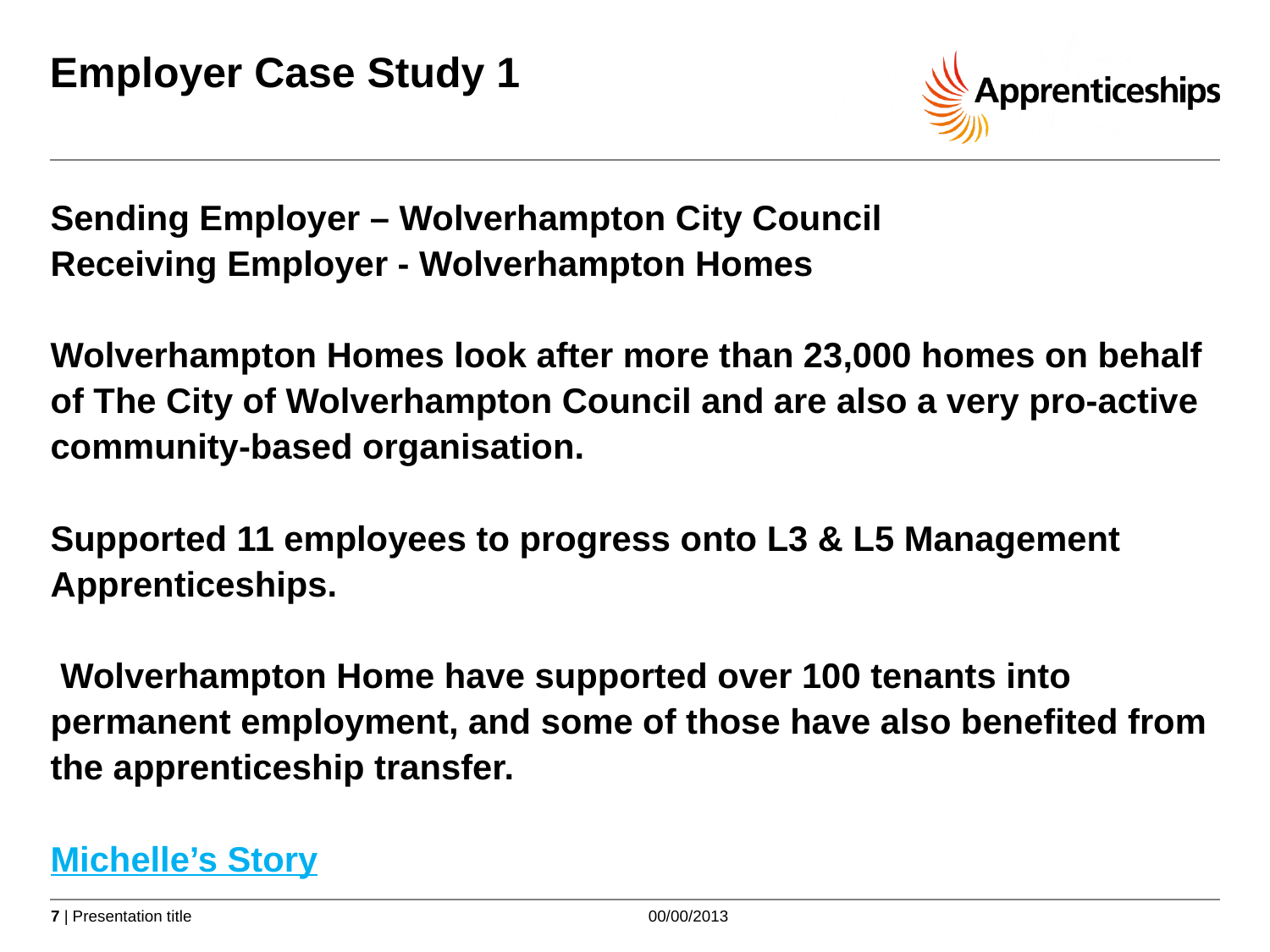

# Employer Case Study 1
Sending Employer – Wolverhampton City Council
Receiving Employer - Wolverhampton Homes

Wolverhampton Homes look after more than 23,000 homes on behalf of The City of Wolverhampton Council and are also a very pro-active community-based organisation.

Supported 11 employees to progress onto L3 & L5 Management Apprenticeships.

 Wolverhampton Home have supported over 100 tenants into permanent employment, and some of those have also benefited from the apprenticeship transfer.

Michelle’s Story

00/00/2013